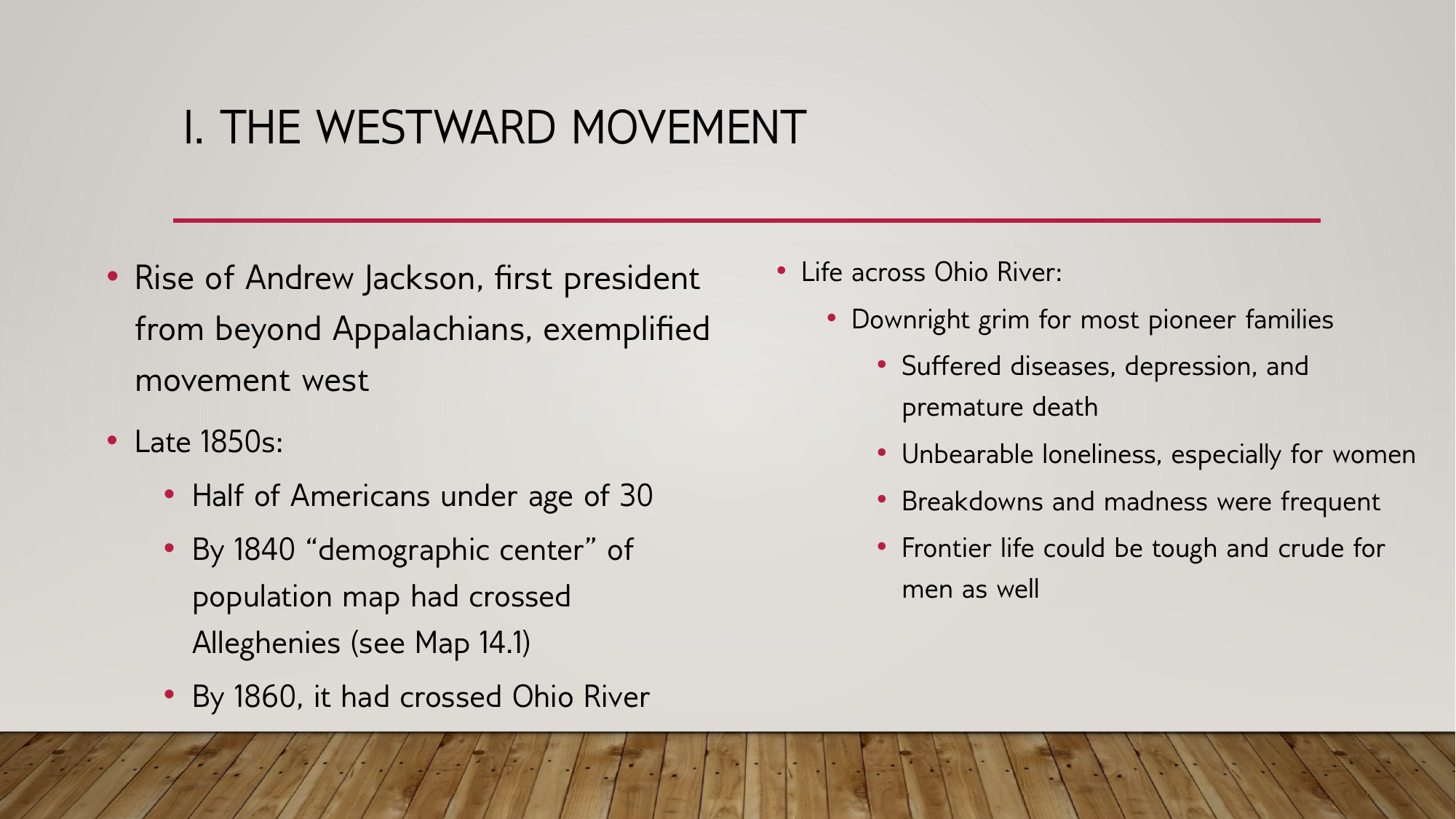

# I. The Westward Movement
Rise of Andrew Jackson, first president from beyond Appalachians, exemplified movement west
Late 1850s:
Half of Americans under age of 30
By 1840 “demographic center” of population map had crossed Alleghenies (see Map 14.1)
By 1860, it had crossed Ohio River

Life across Ohio River:
Downright grim for most pioneer families
Suffered diseases, depression, and premature death
Unbearable loneliness, especially for women
Breakdowns and madness were frequent
Frontier life could be tough and crude for men as well